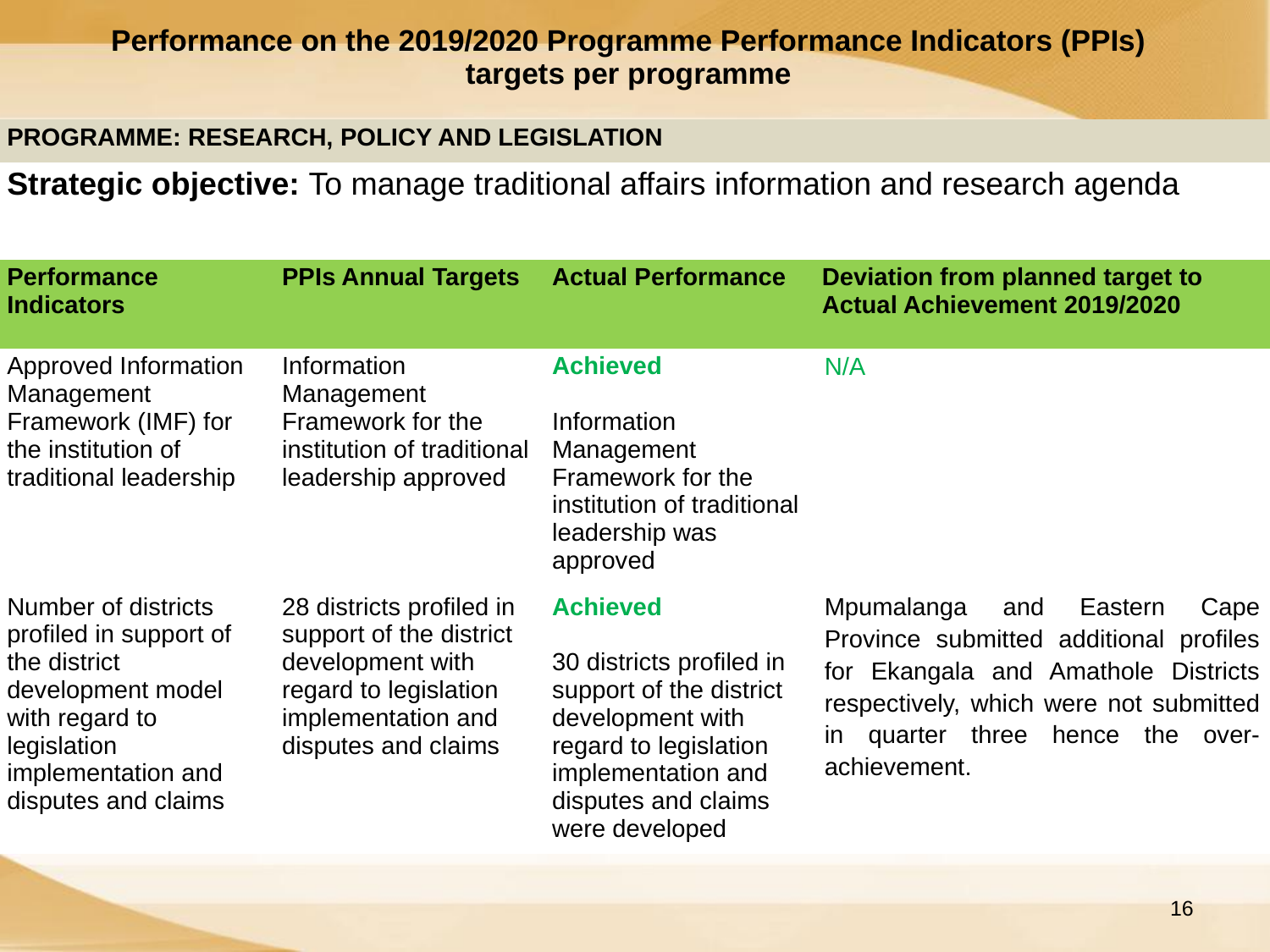

Performance on the 2019/2020 Programme Performance Indicators (PPIs) targets per programme
| PROGRAMME: RESEARCH, POLICY AND LEGISLATION |  |  |  |
| --- | --- | --- | --- |
| Strategic objective: To manage traditional affairs information and research agenda |  |  |  |
| Performance Indicators | PPIs Annual Targets | Actual Performance | Deviation from planned target to Actual Achievement 2019/2020 |
| Approved Information Management Framework (IMF) for the institution of traditional leadership | Information Management Framework for the institution of traditional leadership approved | Achieved Information Management Framework for the institution of traditional leadership was approved | N/A |
| Number of districts profiled in support of the district development model with regard to legislation implementation and disputes and claims | 28 districts profiled in support of the district development with regard to legislation implementation and disputes and claims | Achieved 30 districts profiled in support of the district development with regard to legislation implementation and disputes and claims were developed | Mpumalanga and Eastern Cape Province submitted additional profiles for Ekangala and Amathole Districts respectively, which were not submitted in quarter three hence the over-achievement. |
16